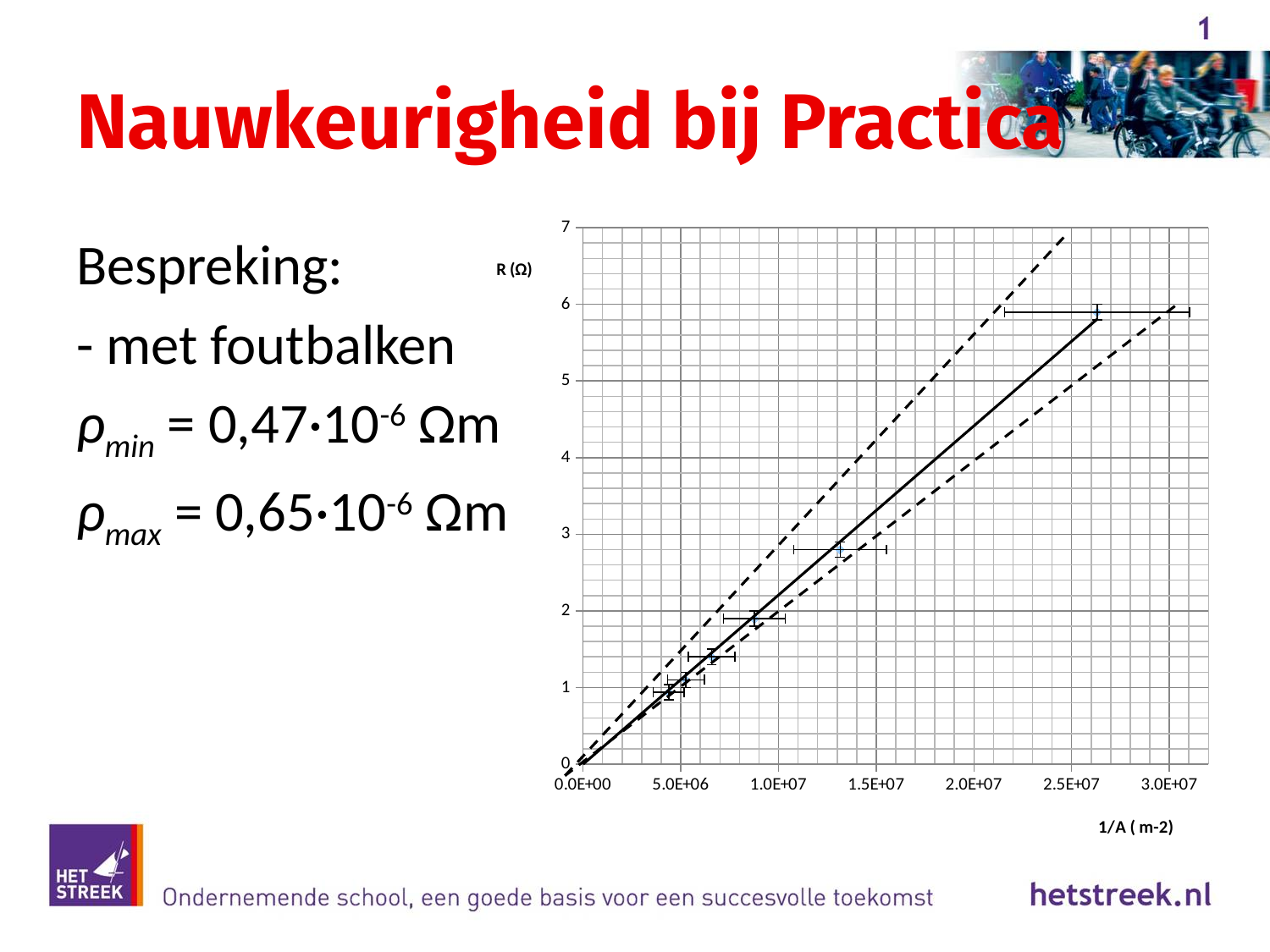

# Nauwkeurigheid bij Practica

### Chart

| Category |  |
|---|---|
Bespreking:
- met foutbalken
ρmin = 0,47·10-6 Ωm
ρmax = 0,65·10-6 Ωm